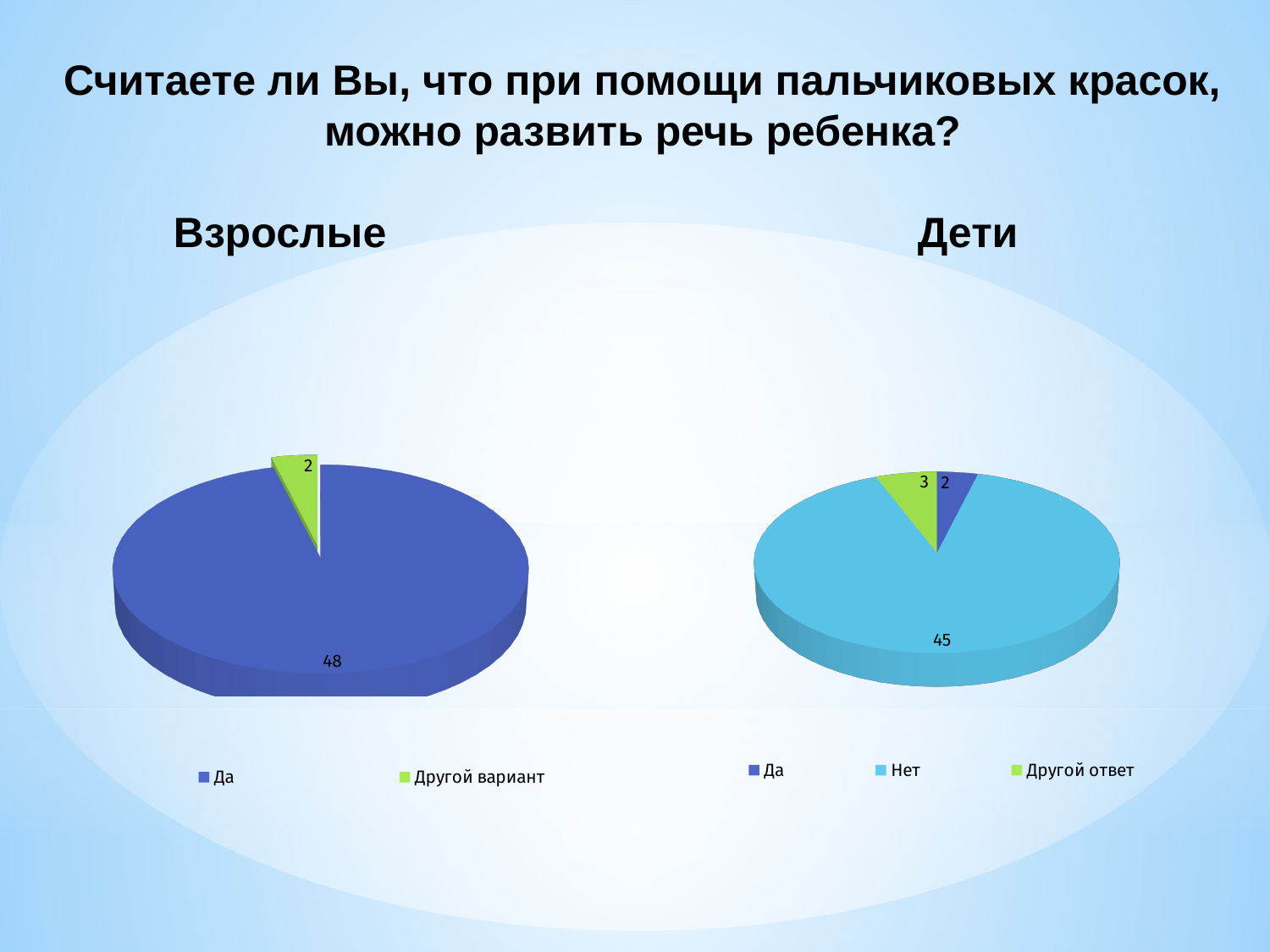

Считаете ли Вы, что при помощи пальчиковых красок, можно развить речь ребенка?

          Взрослые                                             Дети

[unsupported chart]

[unsupported chart]